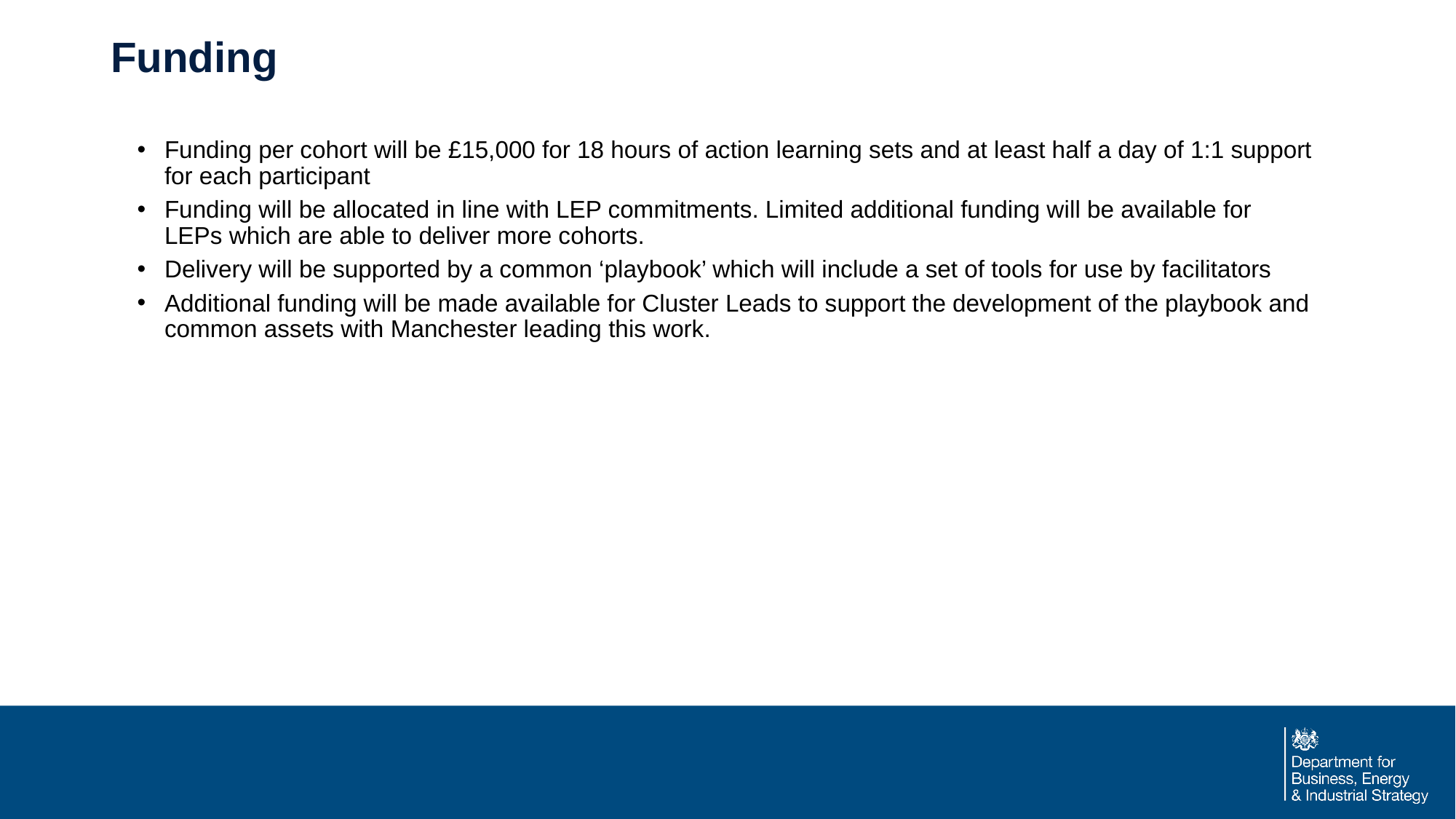

# Funding

Funding per cohort will be £15,000 for 18 hours of action learning sets and at least half a day of 1:1 support for each participant
Funding will be allocated in line with LEP commitments. Limited additional funding will be available for LEPs which are able to deliver more cohorts.
Delivery will be supported by a common ‘playbook’ which will include a set of tools for use by facilitators
Additional funding will be made available for Cluster Leads to support the development of the playbook and common assets with Manchester leading this work.